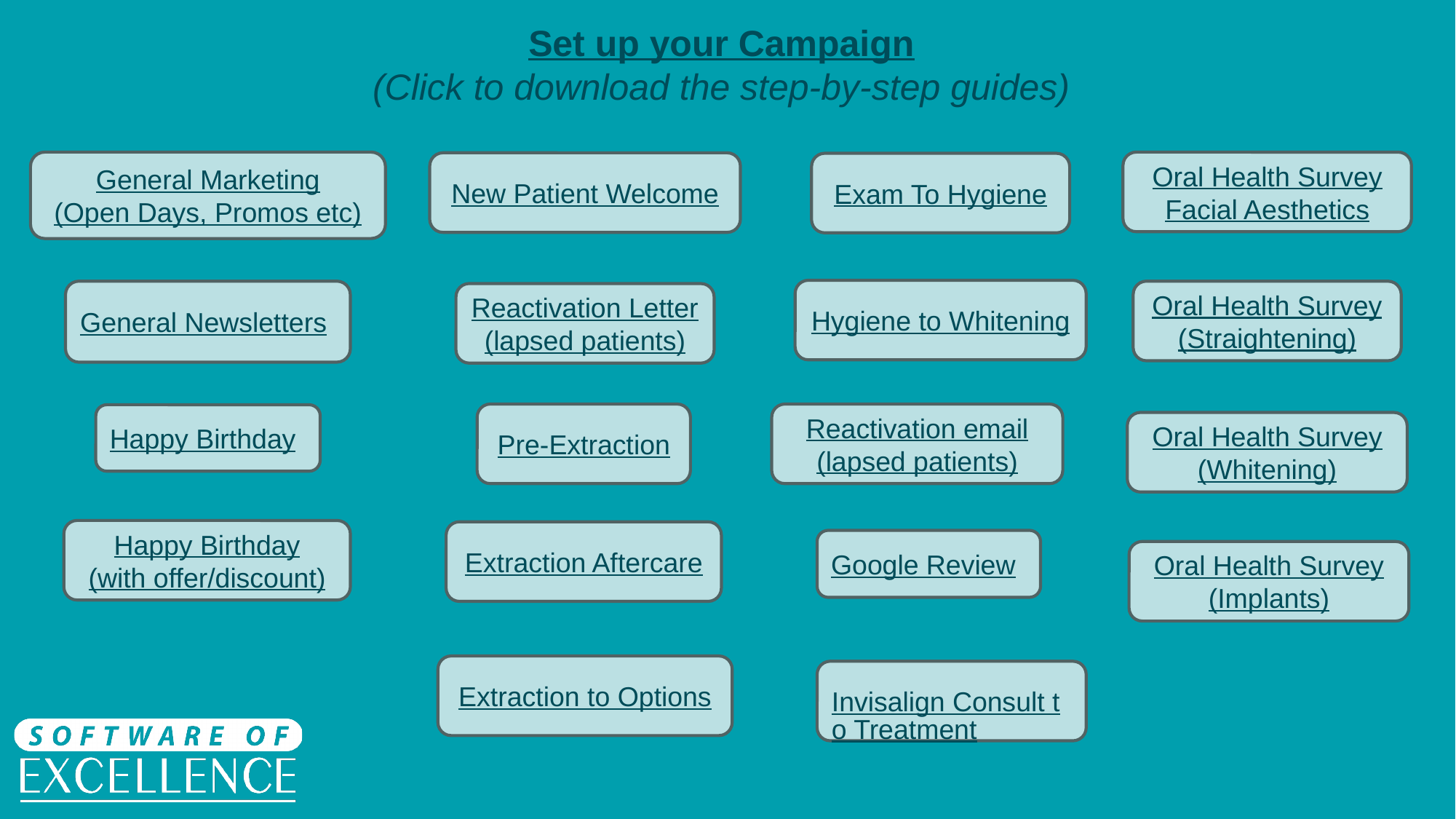

Set up your Campaign
(Click to download the step-by-step guides)
General Marketing
(Open Days, Promos etc)
Oral Health Survey
Facial Aesthetics
New Patient Welcome
Exam To Hygiene
Hygiene to Whitening
General Newsletters
Oral Health Survey
(Straightening)
Reactivation Letter
(lapsed patients)
Pre-Extraction
Reactivation email
(lapsed patients)
Happy Birthday
Oral Health Survey
(Whitening)
Happy Birthday
(with offer/discount)
Extraction Aftercare
Google Review
Oral Health Survey
(Implants)
Extraction to Options
Invisalign Consult to Treatment